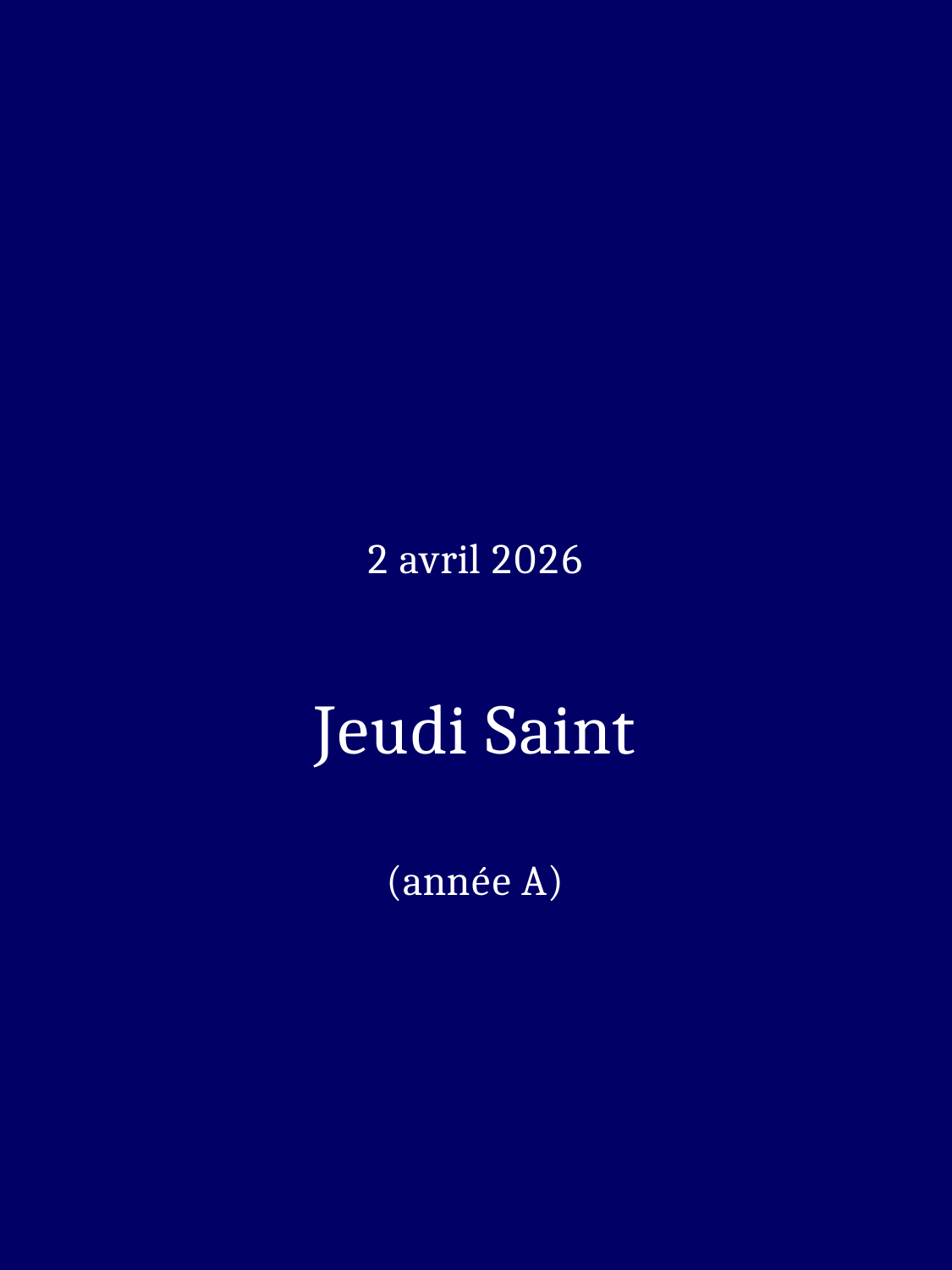

2 avril 2026

Jeudi Saint

(année A)